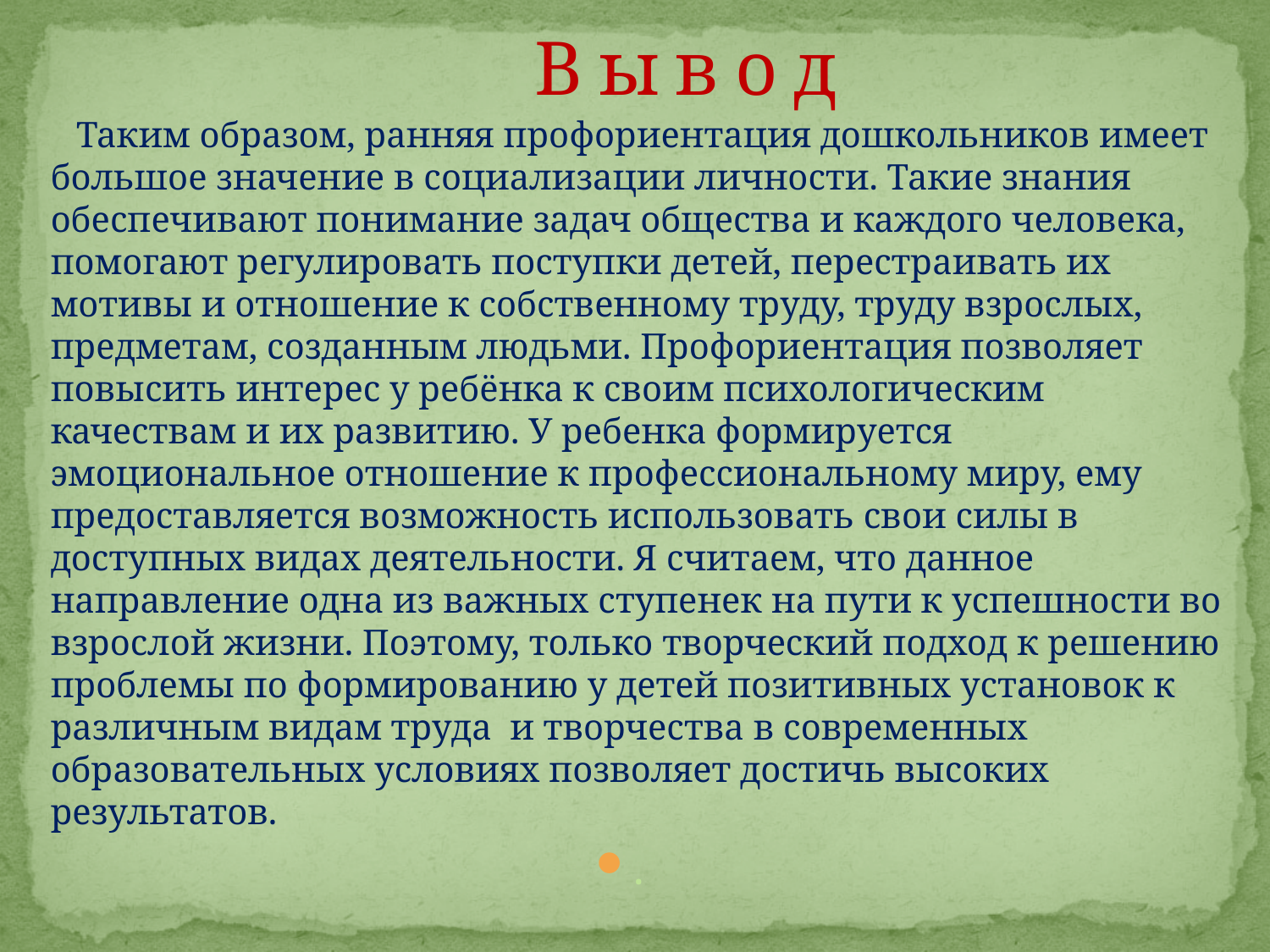

# В ы в о д
       Таким образом, ранняя профориентация дошкольников имеет большое значение в социализации личности. Такие знания обеспечивают понимание задач общества и каждого человека, помогают регулировать поступки детей, перестраивать их мотивы и отношение к собственному труду, труду взрослых, предметам, созданным людьми. Профориентация позволяет повысить интерес у ребёнка к своим психологическим качествам и их развитию. У ребенка формируется эмоциональное отношение к профессиональному миру, ему предоставляется возможность использовать свои силы в доступных видах деятельности. Я считаем, что данное направление одна из важных ступенек на пути к успешности во взрослой жизни. Поэтому, только творческий подход к решению проблемы по формированию у детей позитивных установок к различным видам труда  и творчества в современных образовательных условиях позволяет достичь высоких результатов.
.